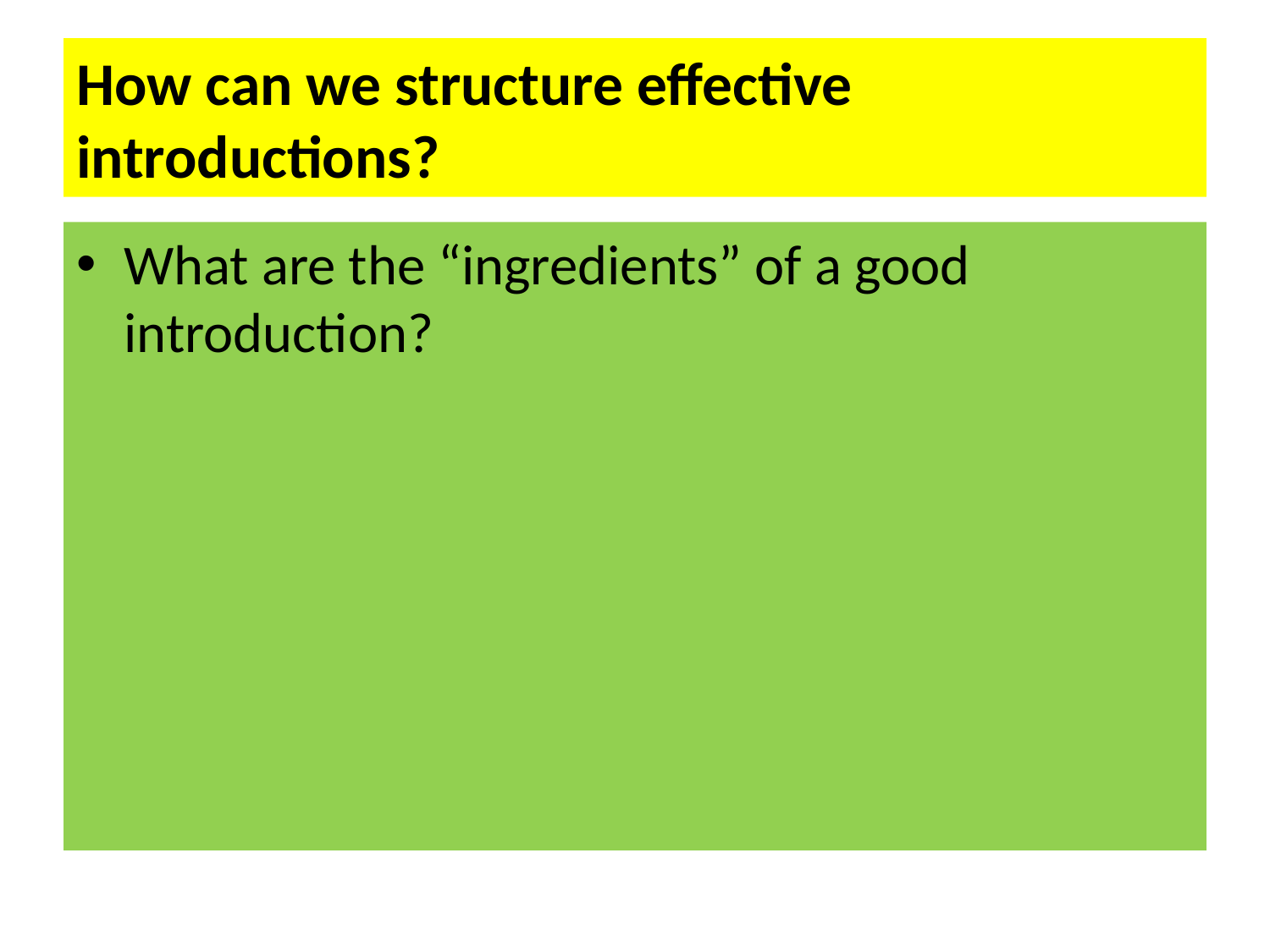

# How can we structure effective introductions?
What are the “ingredients” of a good introduction?